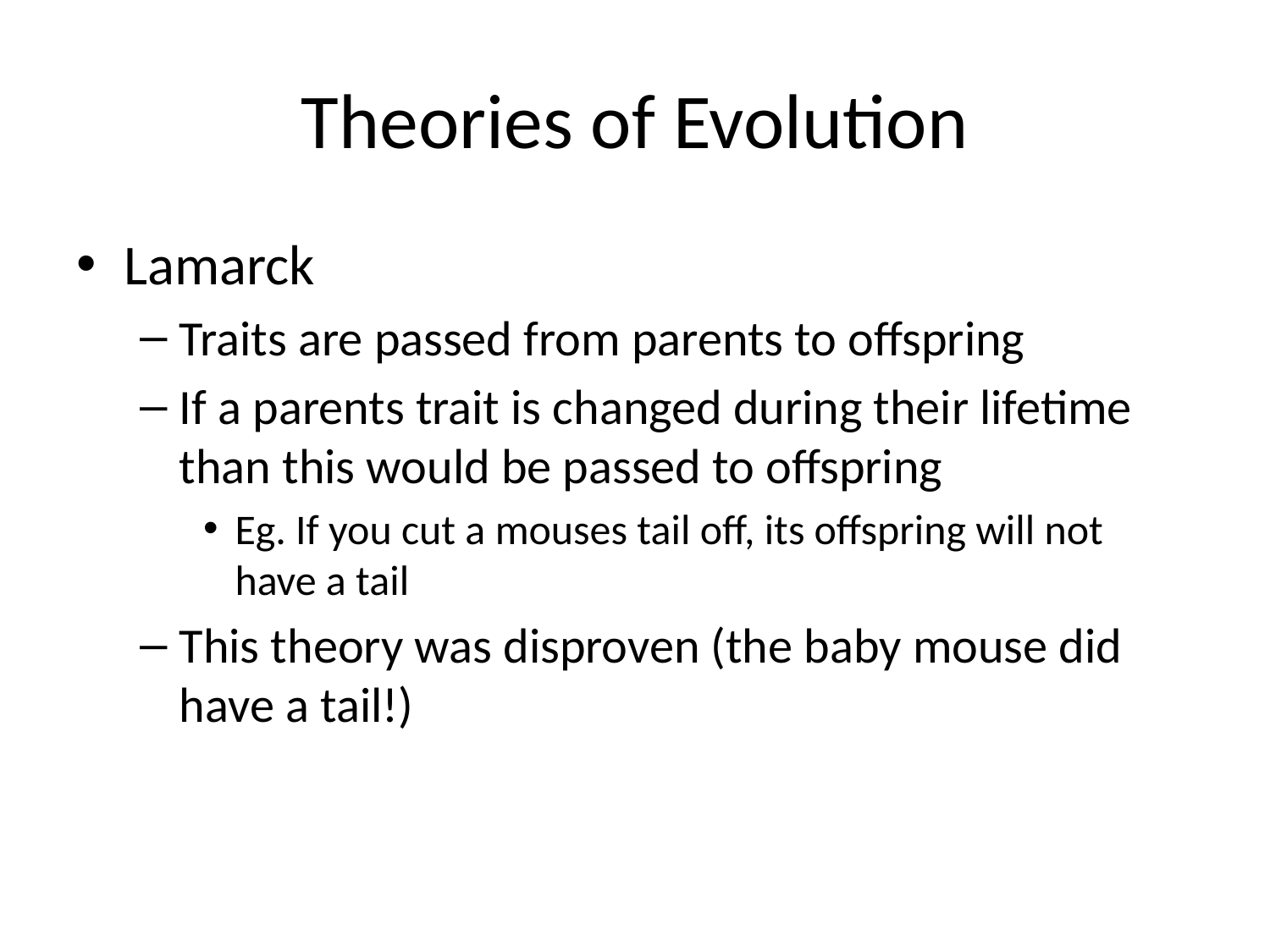

# Theories of Evolution
Lamarck
Traits are passed from parents to offspring
If a parents trait is changed during their lifetime than this would be passed to offspring
Eg. If you cut a mouses tail off, its offspring will not have a tail
This theory was disproven (the baby mouse did have a tail!)